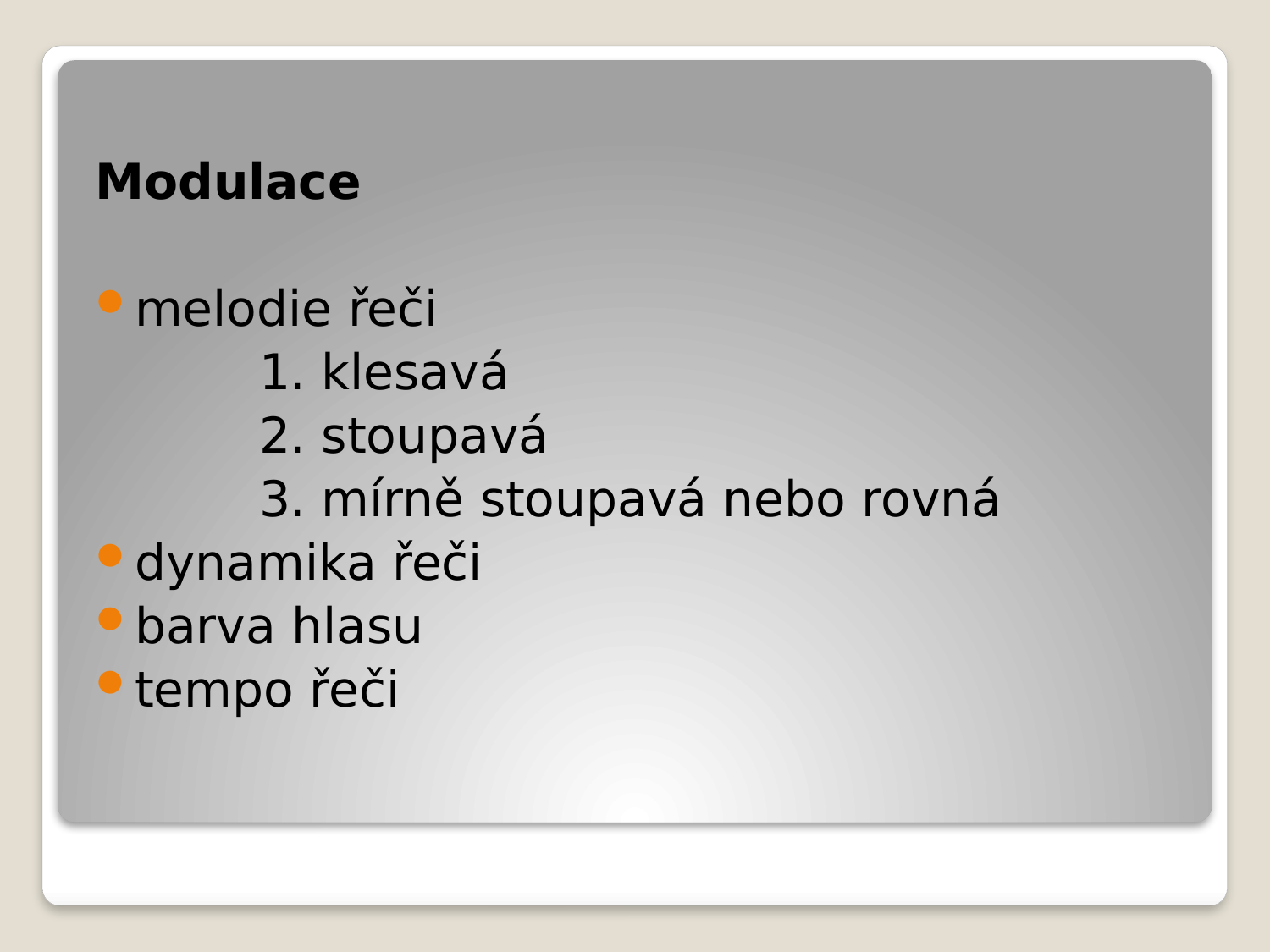

Modulace

melodie řeči
		1. klesavá
		2. stoupavá
		3. mírně stoupavá nebo rovná
dynamika řeči
barva hlasu
tempo řeči

#